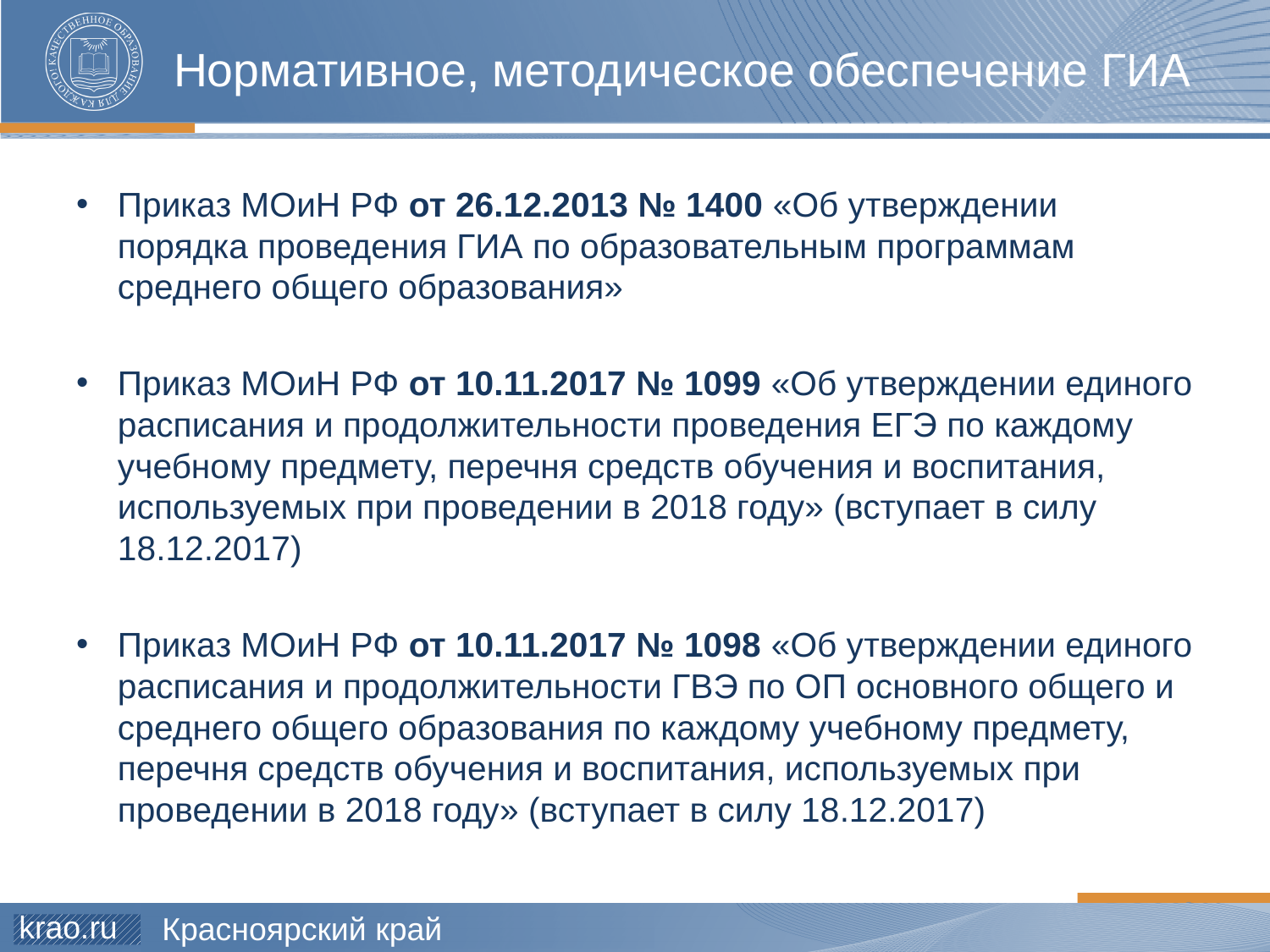

# Нормативное, методическое обеспечение ГИА
Приказ МОиН РФ от 26.12.2013 № 1400 «Об утверждении порядка проведения ГИА по образовательным программам среднего общего образования»

Приказ МОиН РФ от 10.11.2017 № 1099 «Об утверждении единого расписания и продолжительности проведения ЕГЭ по каждому учебному предмету, перечня средств обучения и воспитания, используемых при проведении в 2018 году» (вступает в силу 18.12.2017)

Приказ МОиН РФ от 10.11.2017 № 1098 «Об утверждении единого расписания и продолжительности ГВЭ по ОП основного общего и среднего общего образования по каждому учебному предмету, перечня средств обучения и воспитания, используемых при проведении в 2018 году» (вступает в силу 18.12.2017)